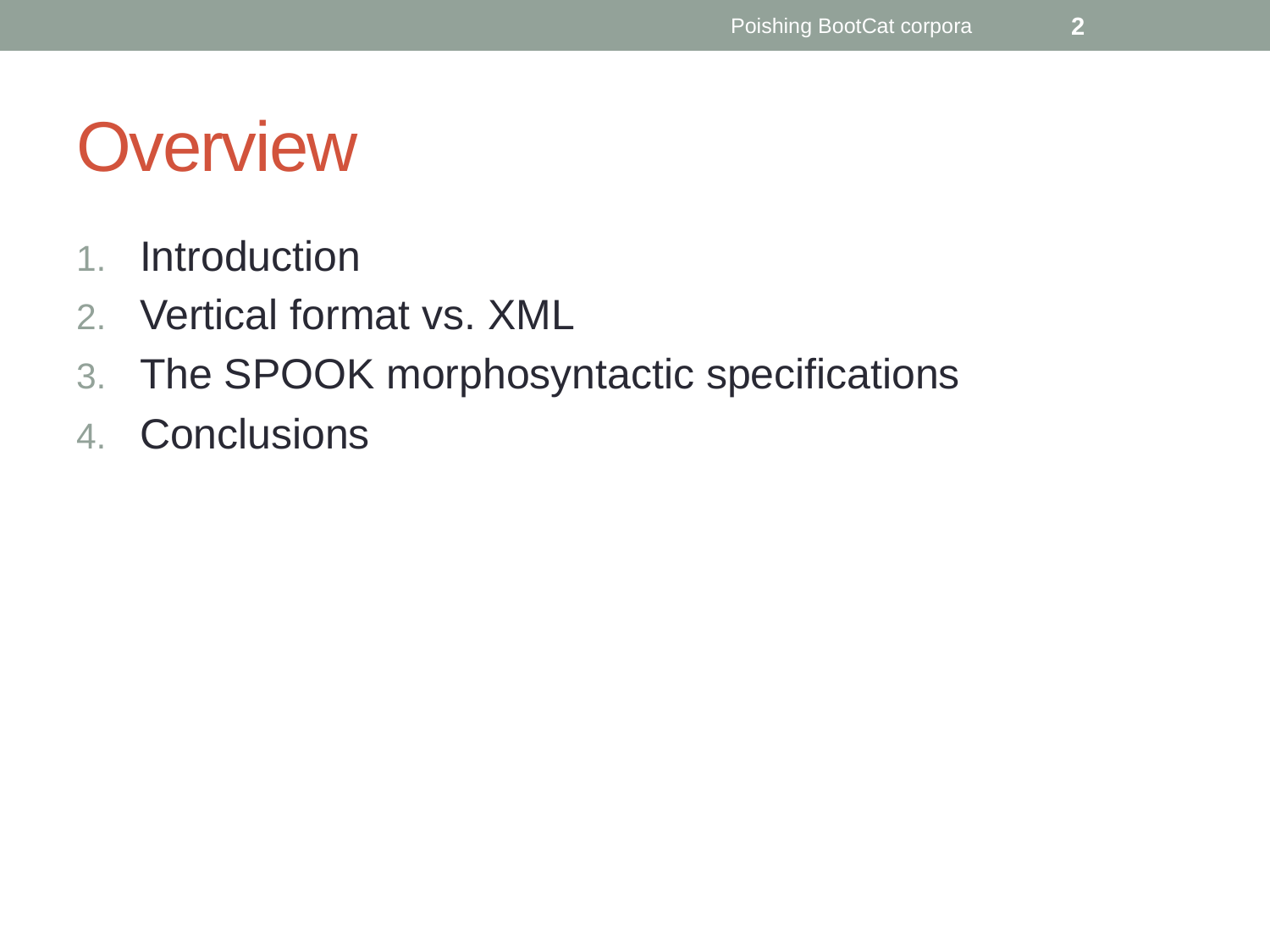

Poishing BootCat corpora
2
# Overview
Introduction
Vertical format vs. XML
The SPOOK morphosyntactic specifications
Conclusions